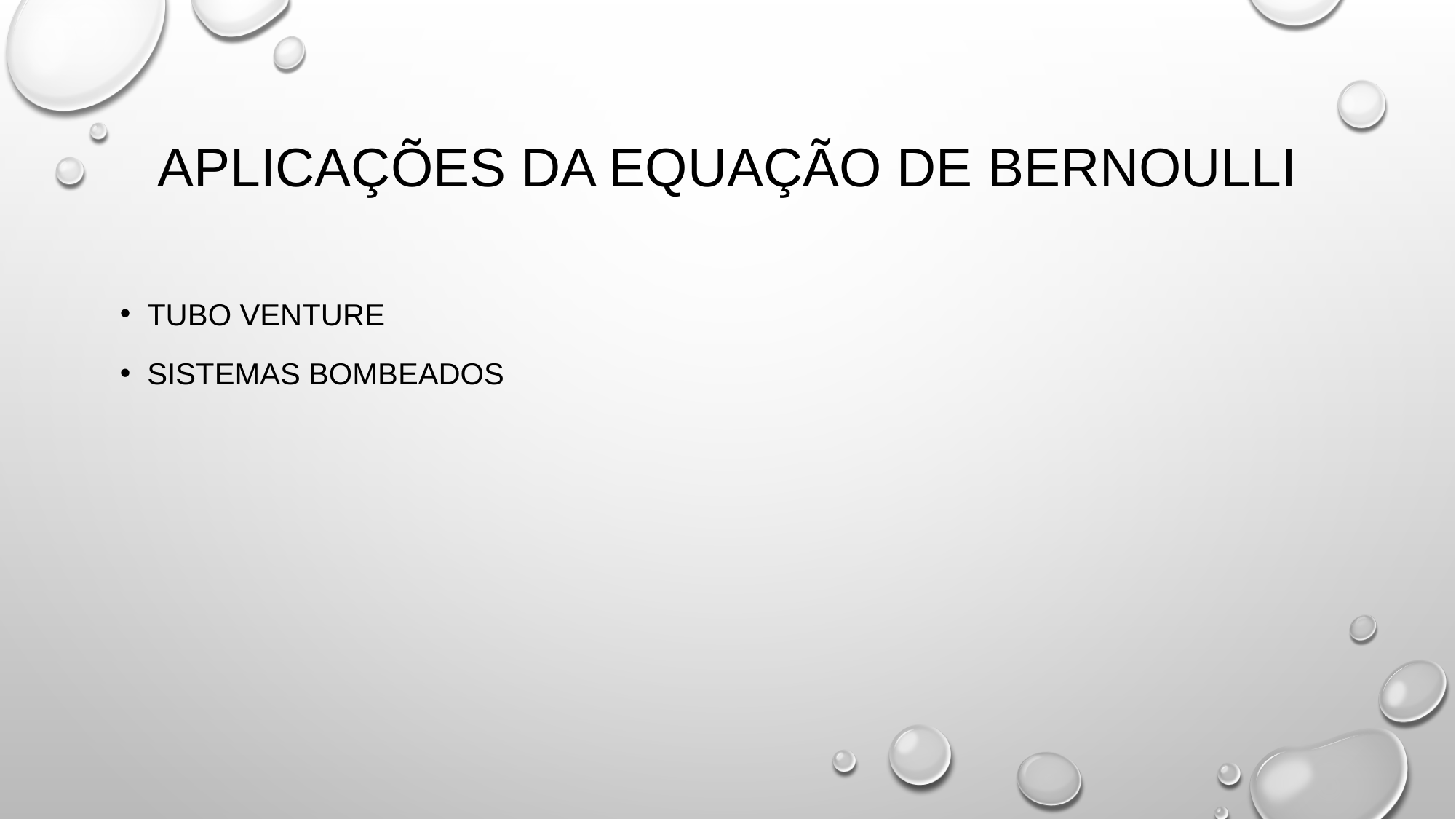

# Aplicações da equação de bernoulli
Tubo venture
Sistemas bombeados